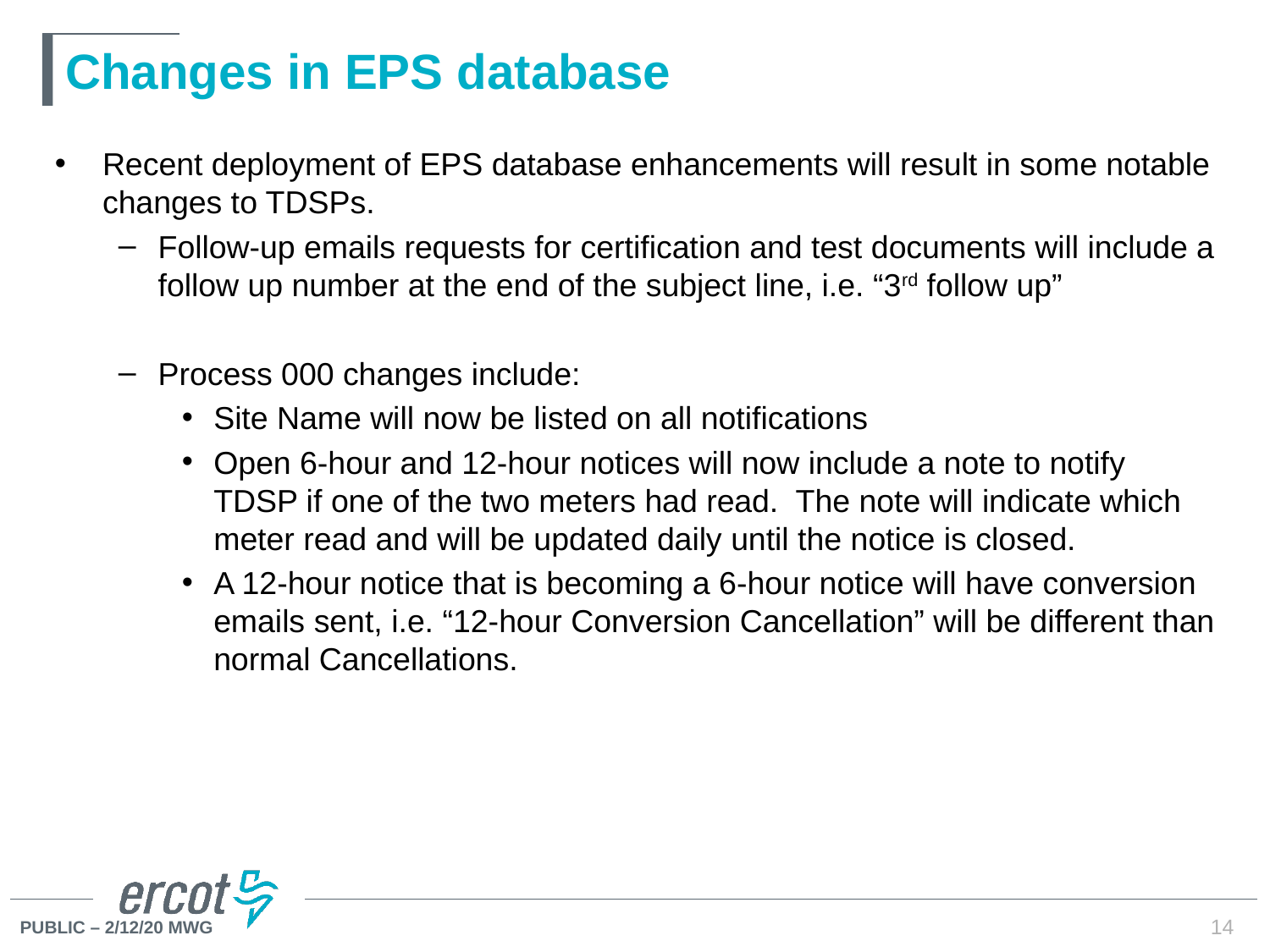

# Changes in EPS database
Recent deployment of EPS database enhancements will result in some notable changes to TDSPs.
Follow-up emails requests for certification and test documents will include a follow up number at the end of the subject line, i.e. “3rd follow up”

Process 000 changes include:
Site Name will now be listed on all notifications
Open 6-hour and 12-hour notices will now include a note to notify TDSP if one of the two meters had read.  The note will indicate which meter read and will be updated daily until the notice is closed.
A 12-hour notice that is becoming a 6-hour notice will have conversion emails sent, i.e. “12-hour Conversion Cancellation” will be different than normal Cancellations.

14